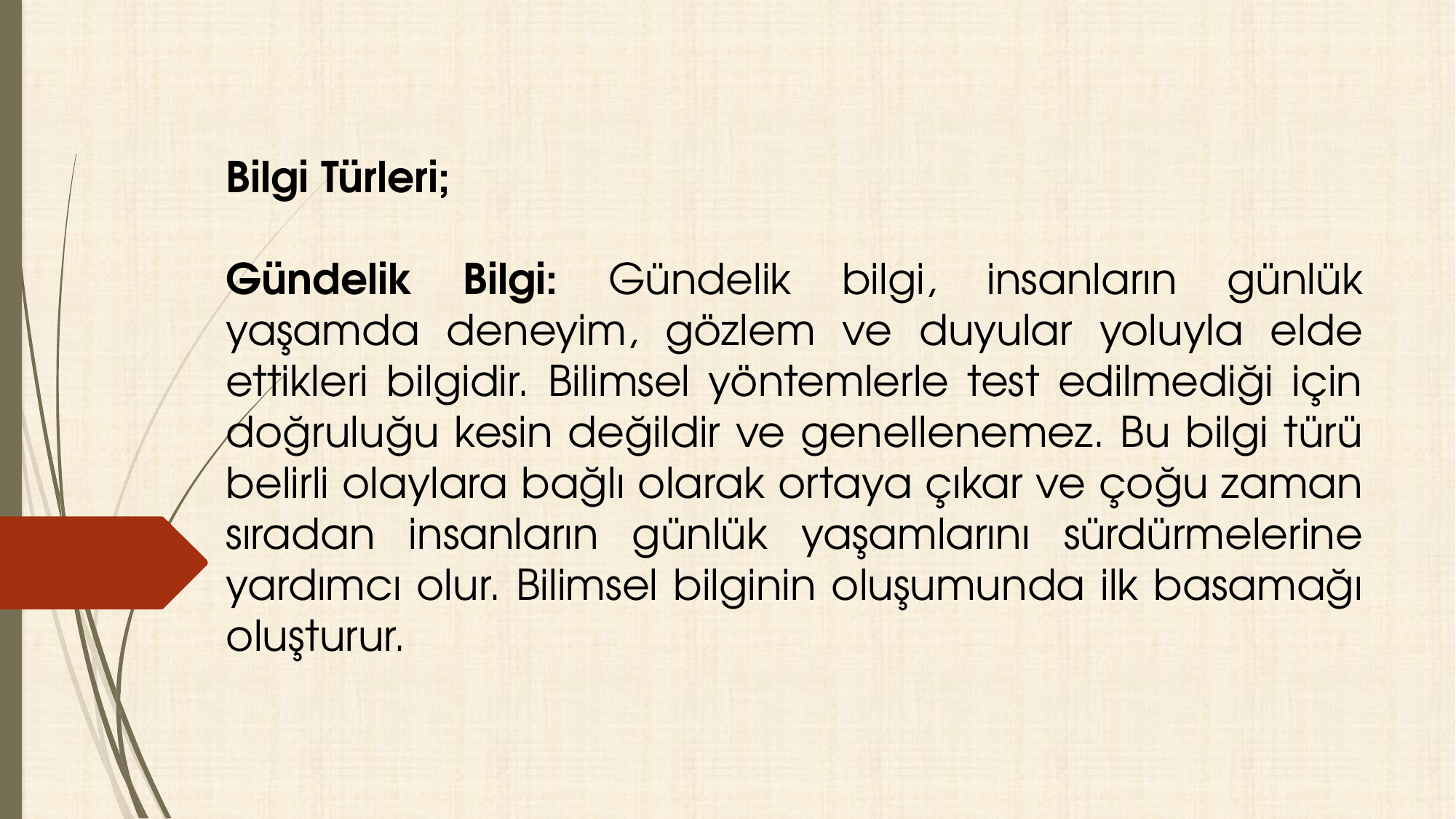

Bilgi Türleri;

Gündelik Bilgi: Gündelik bilgi, insanların günlük yaşamda deneyim, gözlem ve duyular yoluyla elde ettikleri bilgidir. Bilimsel yöntemlerle test edilmediği için doğruluğu kesin değildir ve genellenemez. Bu bilgi türü belirli olaylara bağlı olarak ortaya çıkar ve çoğu zaman sıradan insanların günlük yaşamlarını sürdürmelerine yardımcı olur. Bilimsel bilginin oluşumunda ilk basamağı oluşturur.